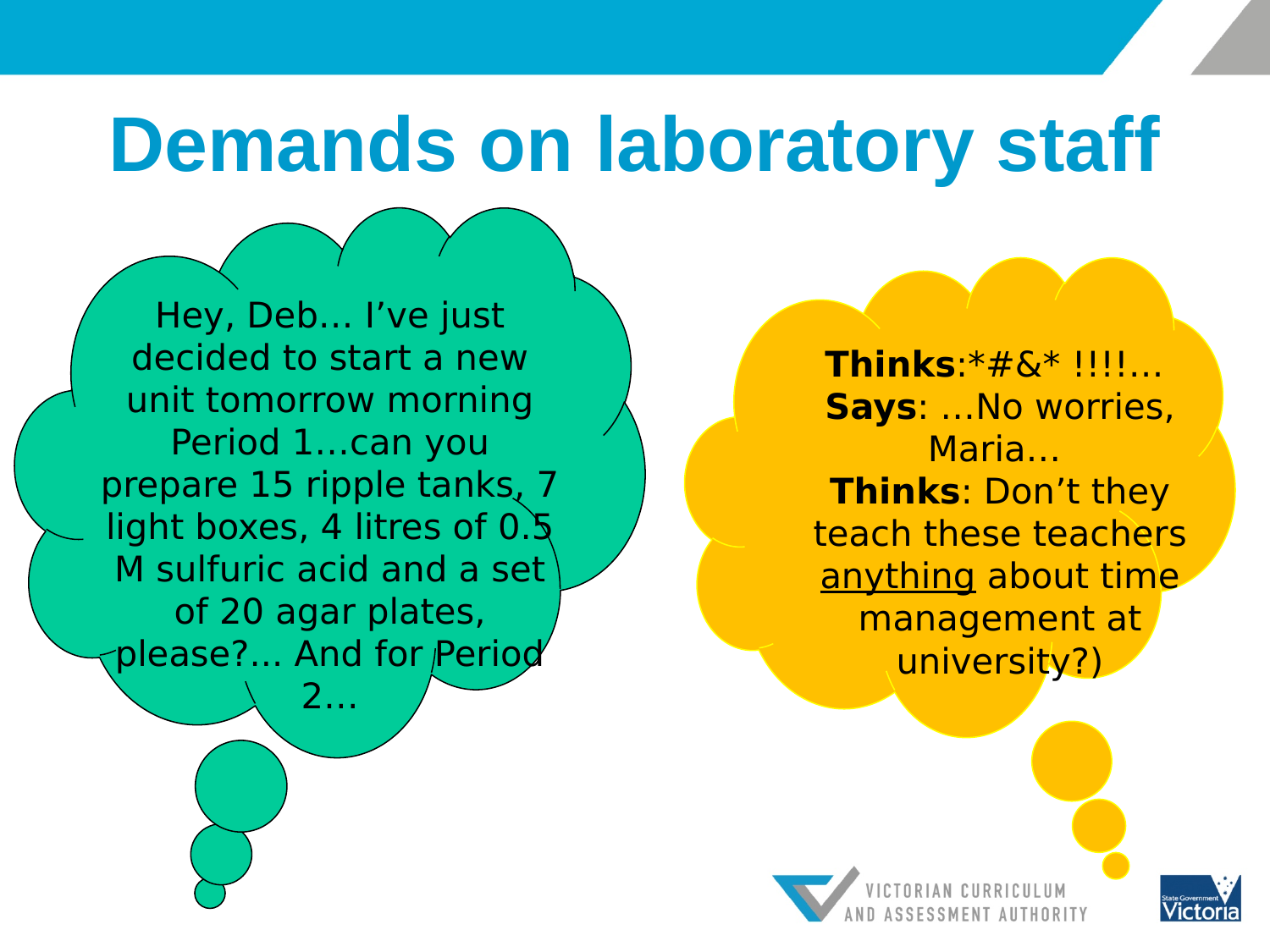

# Demands on laboratory staff

Hey, Deb… I’ve just decided to start a new unit tomorrow morning Period 1…can you prepare 15 ripple tanks, 7 light boxes, 4 litres of 0.5 M sulfuric acid and a set of 20 agar plates, please?... And for Period 2…

Thinks:*#&* !!!!…
Says: …No worries, Maria…
Thinks: Don’t they teach these teachers anything about time management at university?)